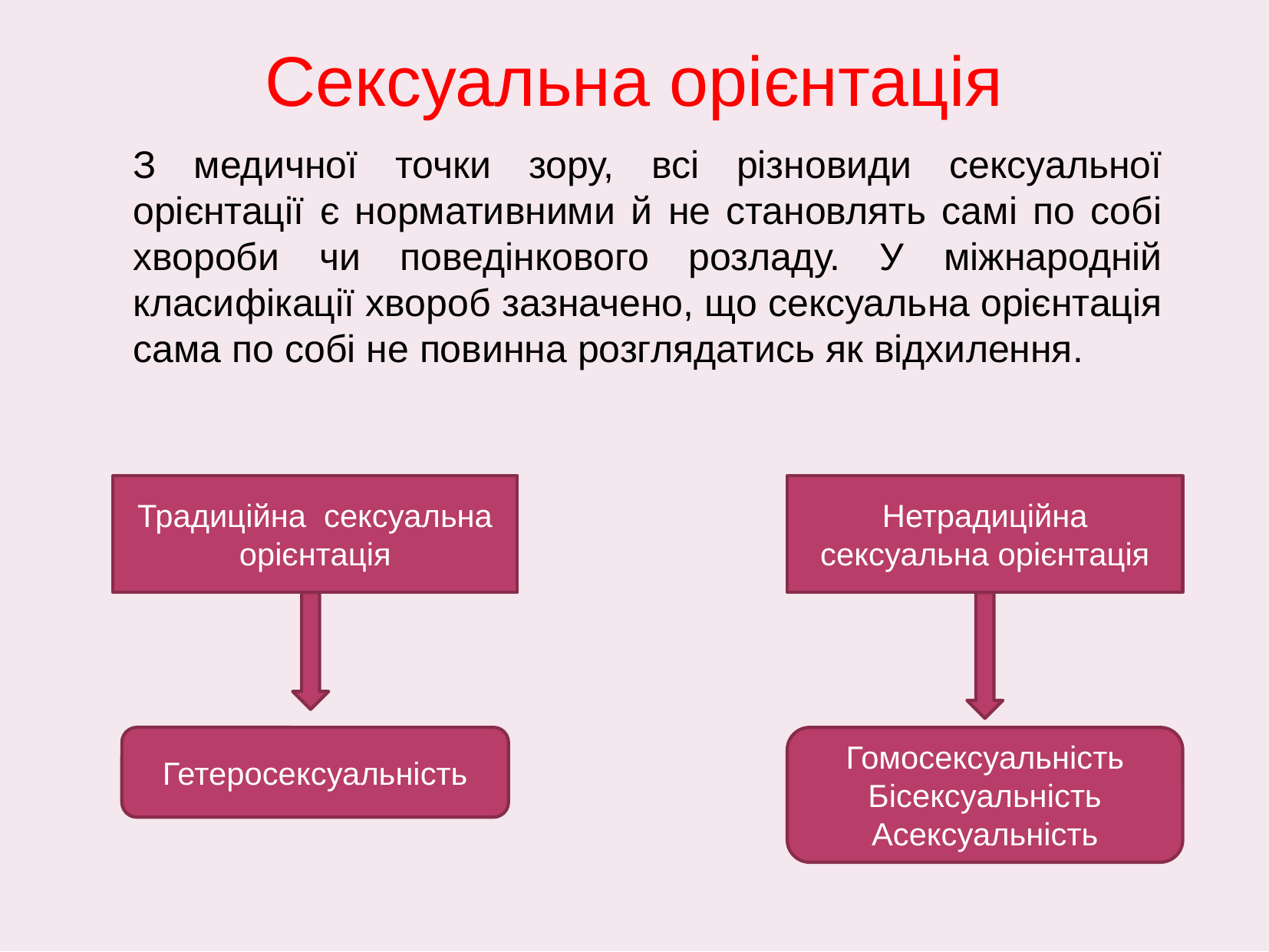

Сексуальна орієнтація
З медичної точки зору, всі різновиди сексуальної орієнтації є нормативними й не становлять самі по собі хвороби чи поведінкового розладу. У міжнародній класифікації хвороб зазначено, що сексуальна орієнтація сама по собі не повинна розглядатись як відхилення.

Традиційна  сексуальна орієнтація
Нетрадиційна сексуальна орієнтація

Гетеросексуальність
Гомосексуальність
Бісексуальність
Асексуальність